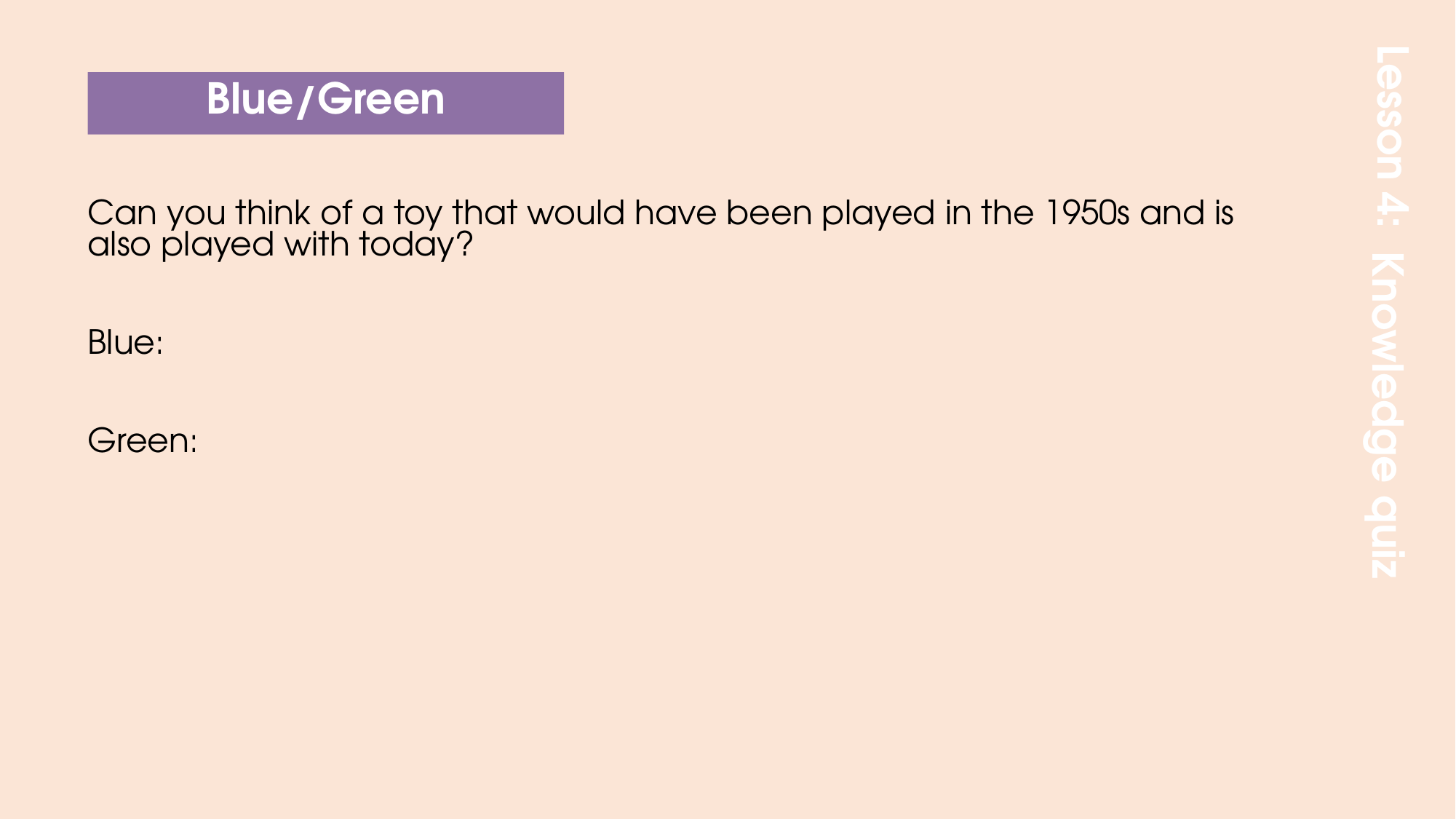

Lesson 4:
Blue/Green

Can you think of a toy that would have been played in the 1950s and is also played with today?

Blue:

Green: